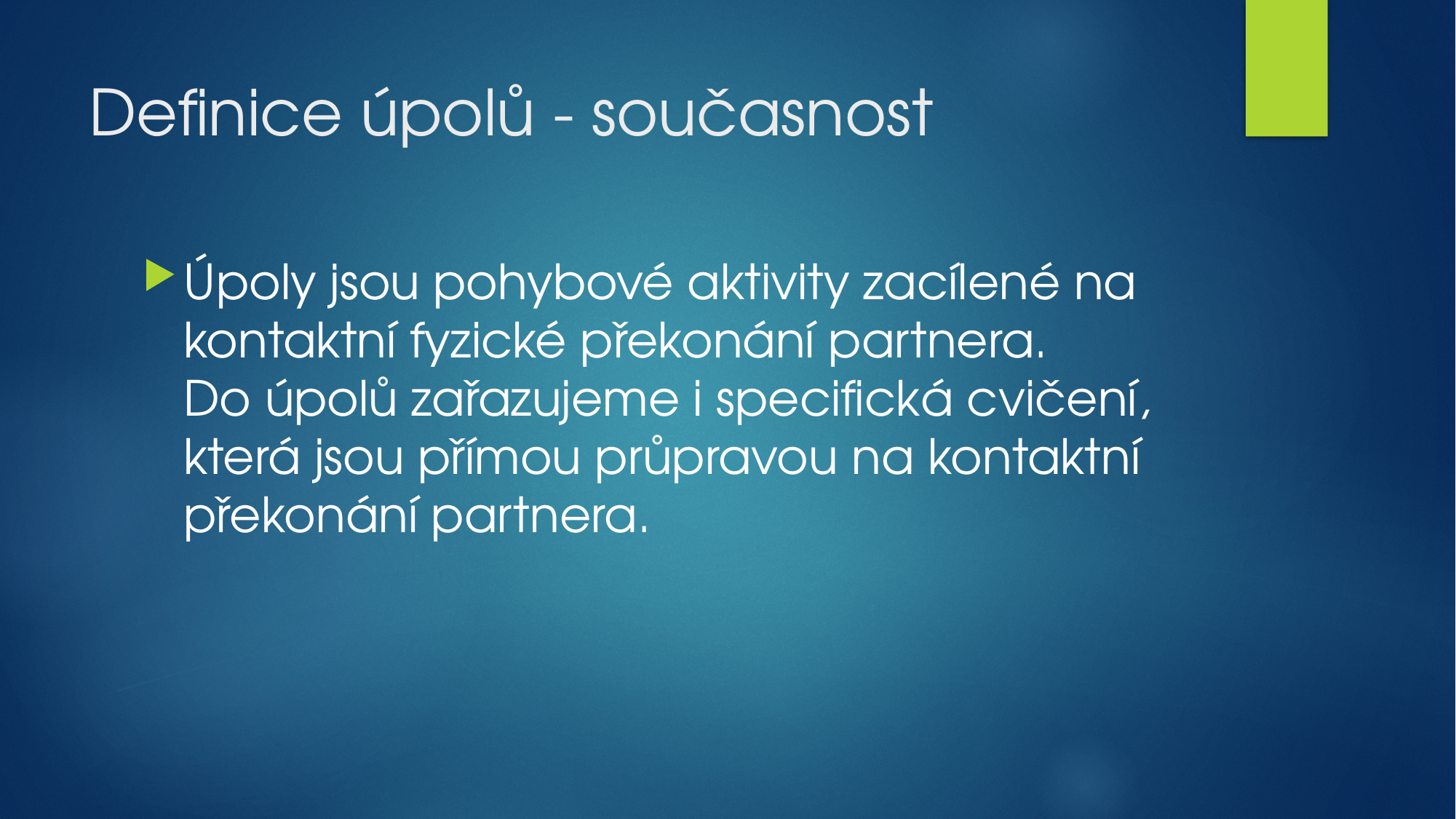

# Definice úpolů - současnost
Úpoly jsou pohybové aktivity zacílené na kontaktní fyzické překonání partnera. 
Do úpolů zařazujeme i specifická cvičení, která jsou přímou průpravou na kontaktní překonání partnera.